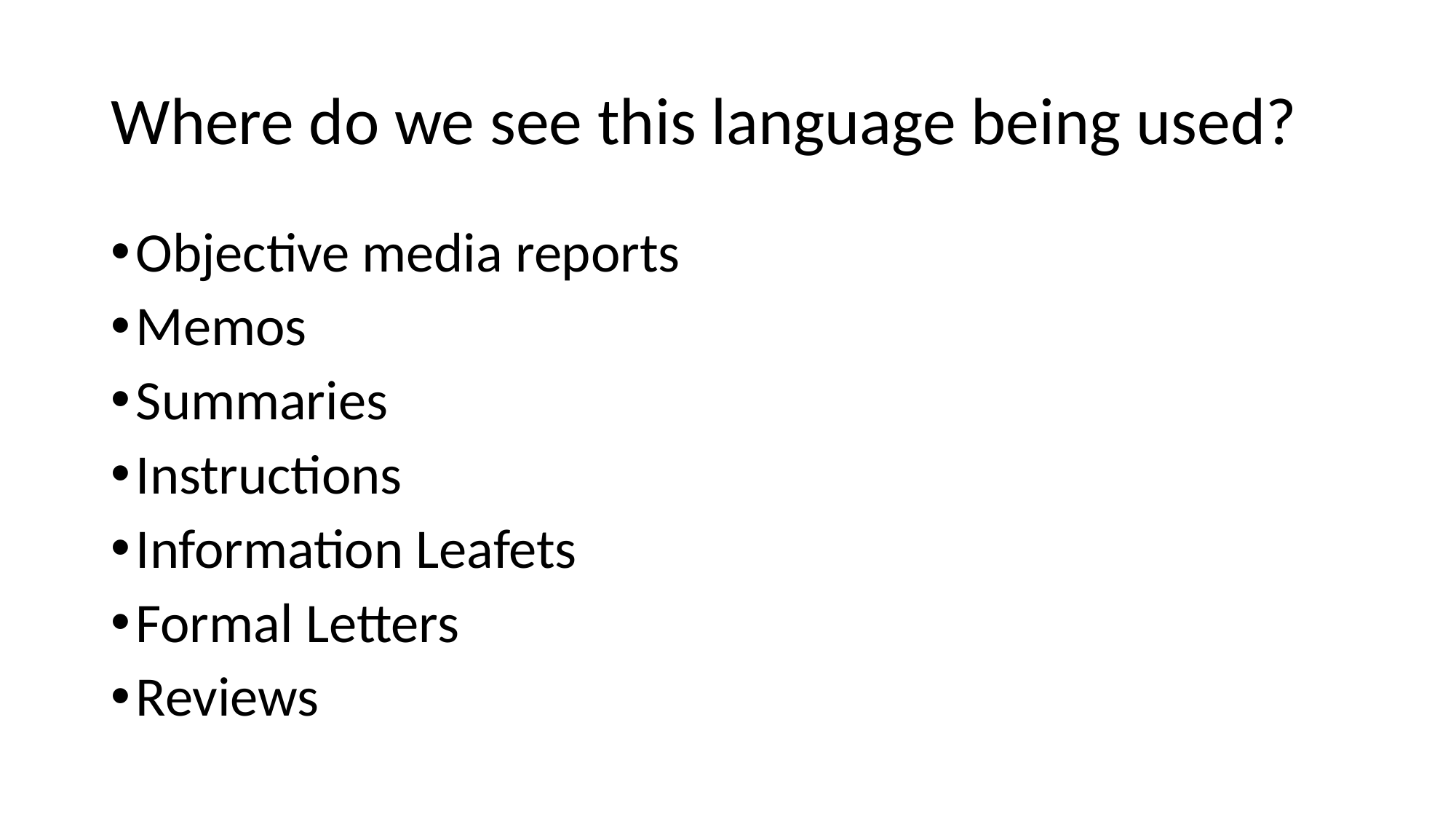

# Where do we see this language being used?
Objective media reports
Memos
Summaries
Instructions
Information Leafets
Formal Letters
Reviews